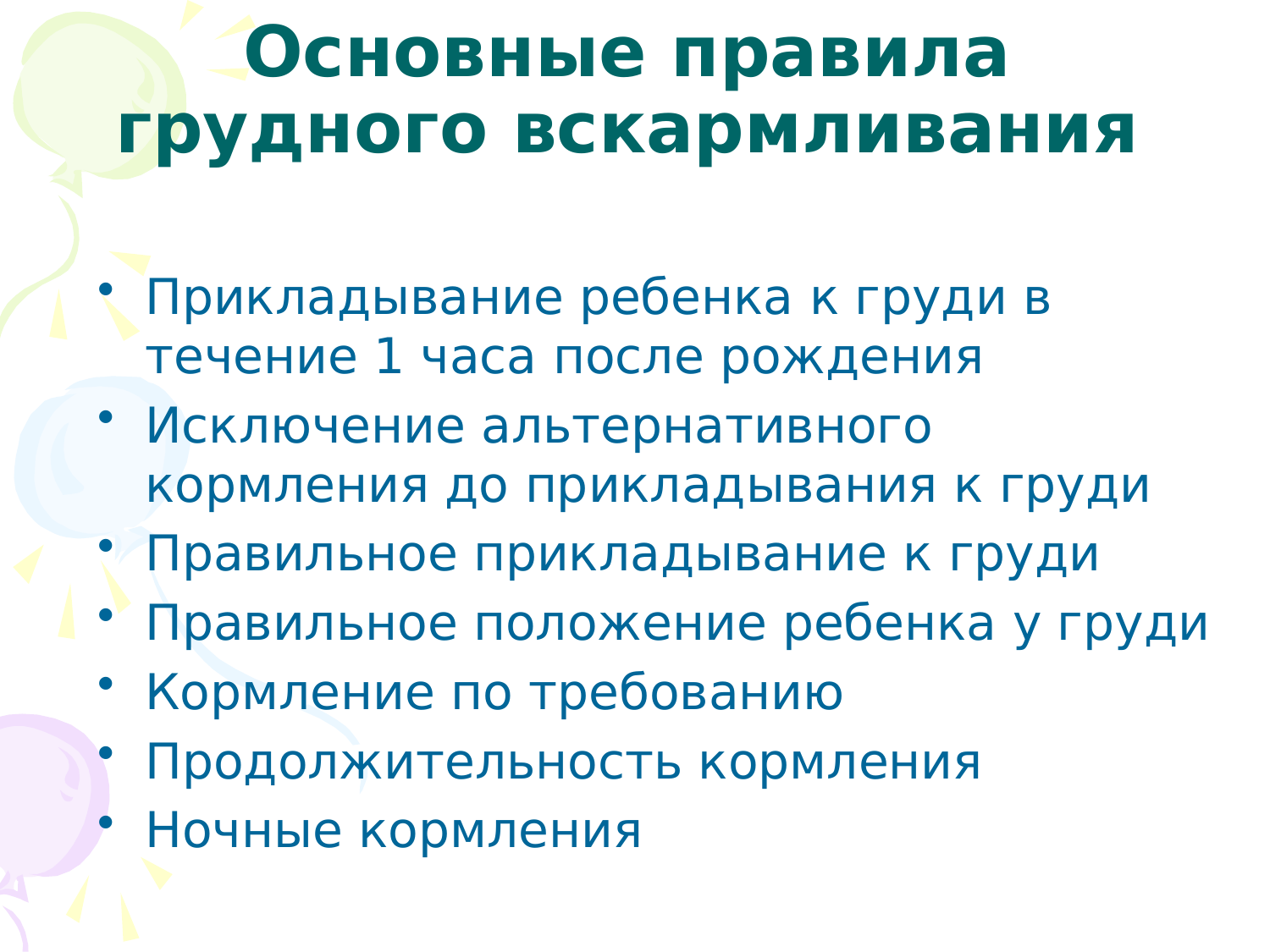

# Основные правила грудного вскармливания
Прикладывание ребенка к груди в течение 1 часа после рождения
Исключение альтернативного кормления до прикладывания к груди
Правильное прикладывание к груди
Правильное положение ребенка у груди
Кормление по требованию
Продолжительность кормления
Ночные кормления